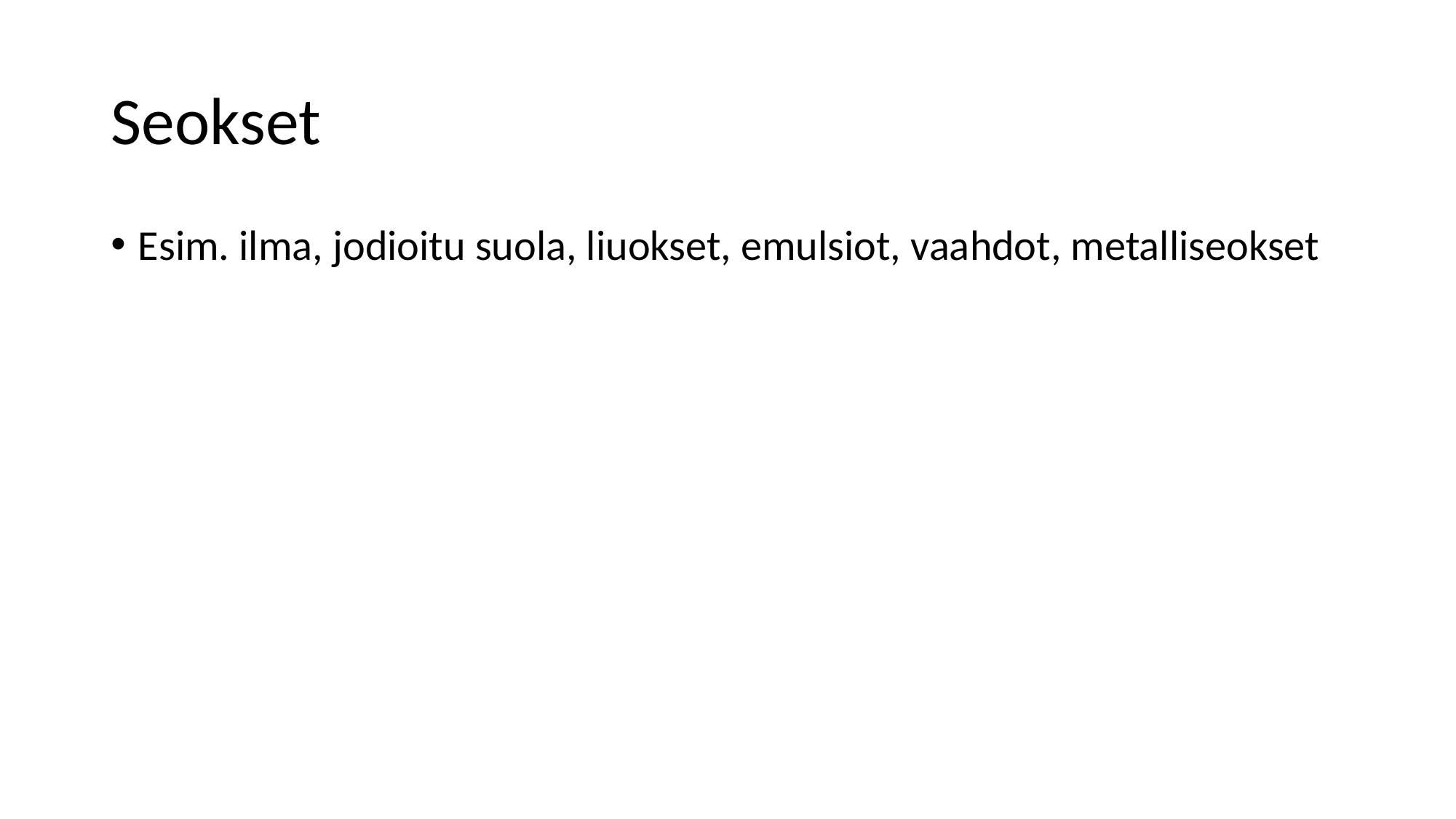

# Seokset
Esim. ilma, jodioitu suola, liuokset, emulsiot, vaahdot, metalliseokset